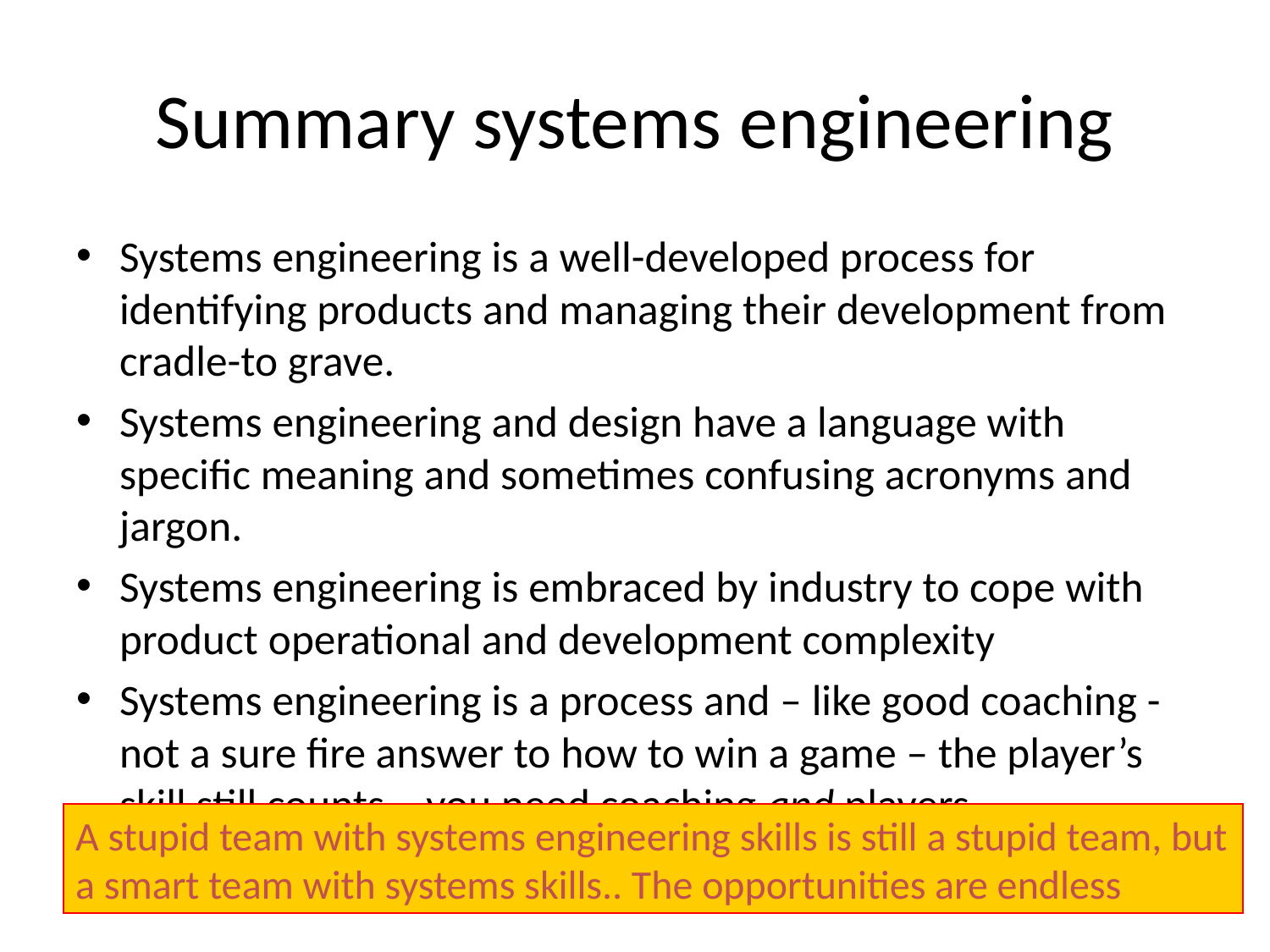

# Summary systems engineering
Systems engineering is a well-developed process for identifying products and managing their development from cradle-to grave.
Systems engineering and design have a language with specific meaning and sometimes confusing acronyms and jargon.
Systems engineering is embraced by industry to cope with product operational and development complexity
Systems engineering is a process and – like good coaching -  not a sure fire answer to how to win a game – the player’s skill still counts – you need coaching and players

A stupid team with systems engineering skills is still a stupid team, but a smart team with systems skills.. The opportunities are endless